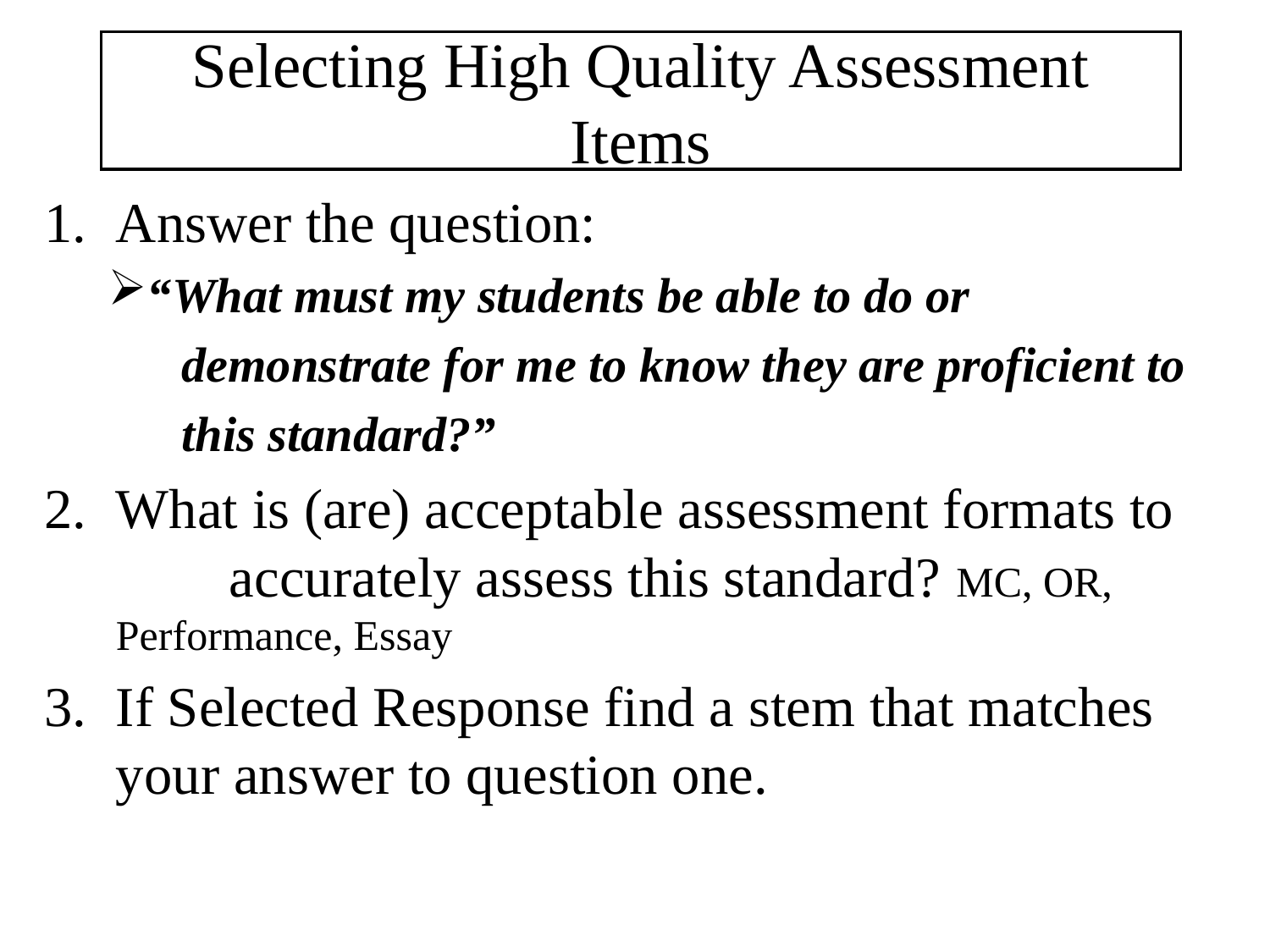

Selecting High Quality Assessment Items
Answer the question:
“What must my students be able to do or
      demonstrate for me to know they are proficient to
      this standard?”
What is (are) acceptable assessment formats to              accurately assess this standard? MC, OR, Performance, Essay
If Selected Response find a stem that matches your answer to question one.